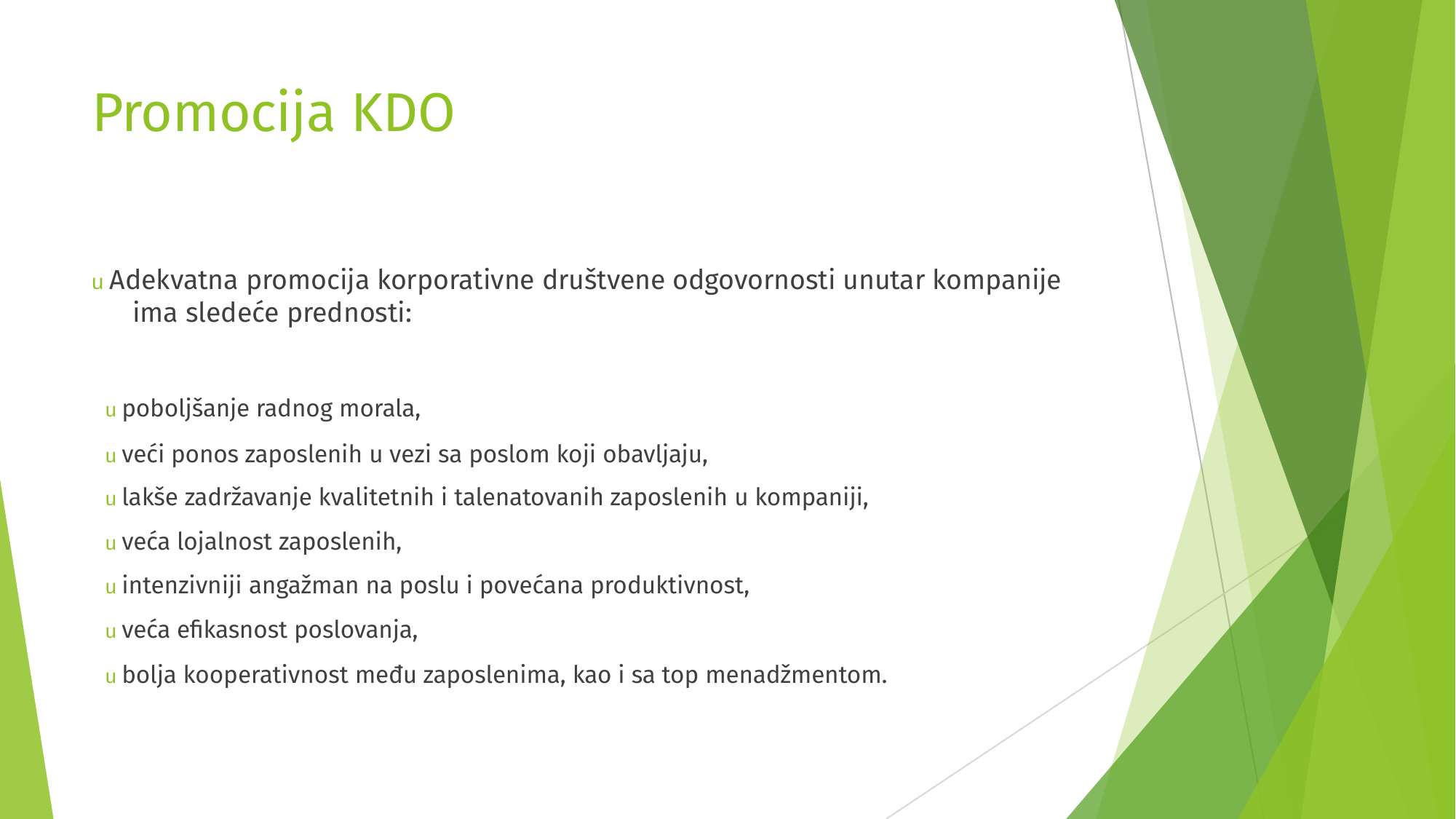

# Promocija KDO
u Adekvatna promocija korporativne društvene odgovornosti unutar kompanije  ima sledeće prednosti:

u poboljšanje radnog morala,
u veći ponos zaposlenih u vezi sa poslom koji obavljaju,
u lakše zadržavanje kvalitetnih i talenatovanih zaposlenih u kompaniji,
u veća lojalnost zaposlenih,
u intenzivniji angažman na poslu i povećana produktivnost,
u veća efikasnost poslovanja,
u bolja kooperativnost među zaposlenima, kao i sa top menadžmentom.